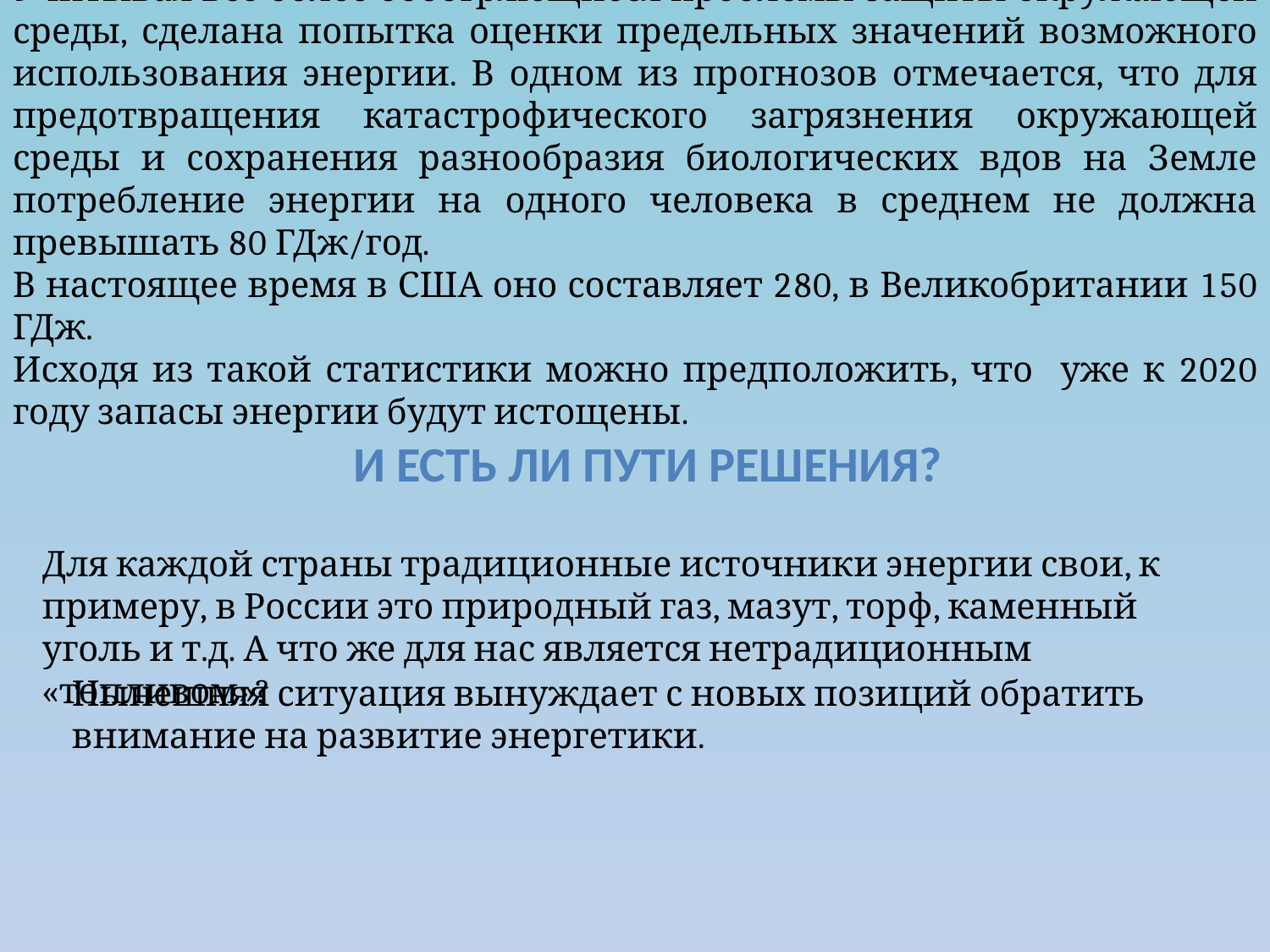

Учитывая все более обостряющиеся проблемы защиты окружающей среды, сделана попытка оценки предельных значений возможного использования энергии. В одном из прогнозов отмечается, что для предотвращения катастрофического загрязнения окружающей среды и сохранения разнообразия биологических вдов на Земле потребление энергии на одного человека в среднем не должна превышать 80 ГДж/год.
В настоящее время в США оно составляет 280, в Великобритании 150 ГДж.
Исходя из такой статистики можно предположить, что  уже к 2020 году запасы энергии будут истощены.
И есть ли пути решения?
Для каждой страны традиционные источники энергии свои, к примеру, в России это природный газ, мазут, торф, каменный уголь и т.д. А что же для нас является нетрадиционным «топливом»?

Нынешняя ситуация вынуждает с новых позиций обратить внимание на развитие энергетики.